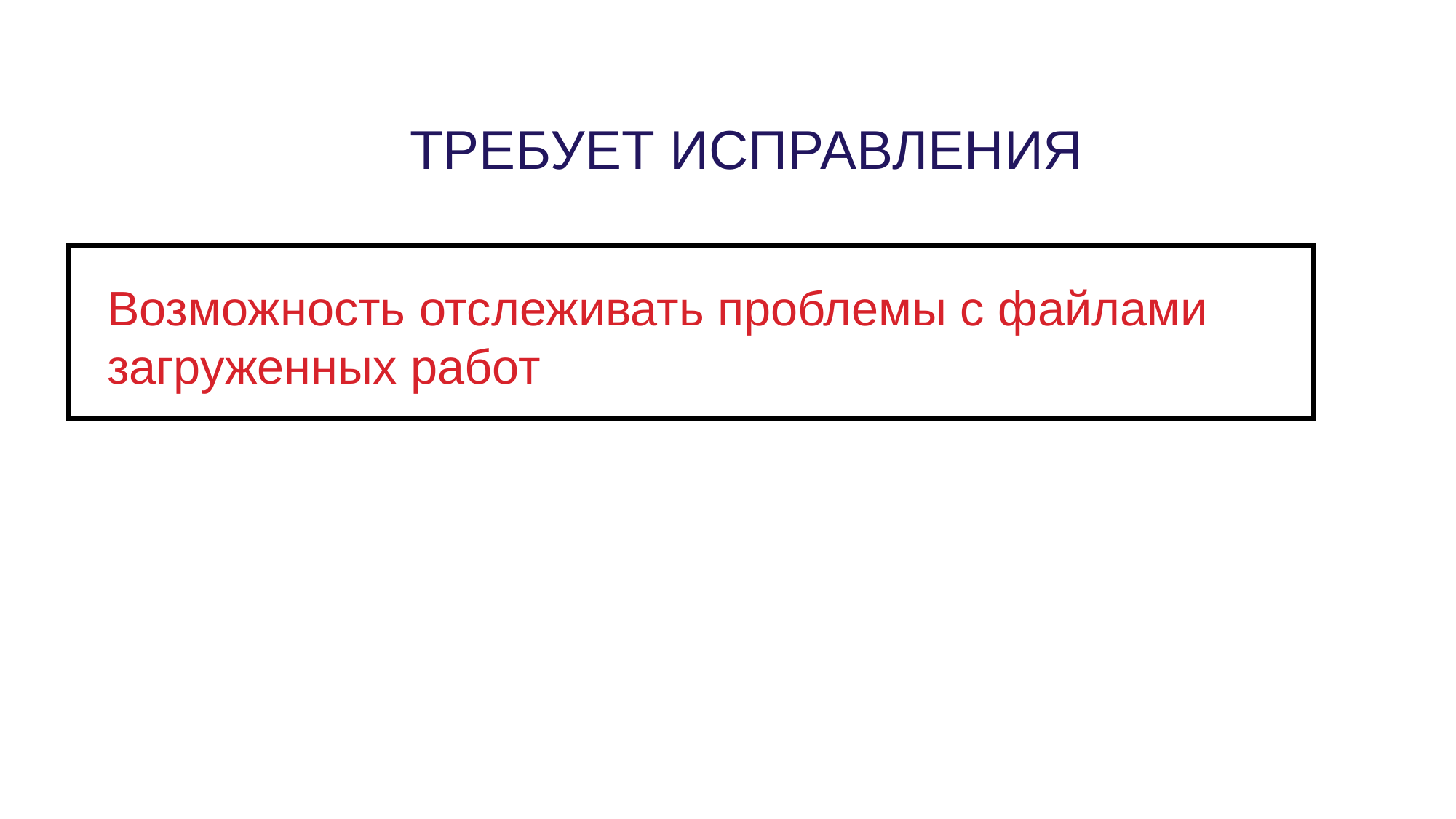

ТРЕБУЕТ ИСПРАВЛЕНИЯ

Возможность отслеживать проблемы с файлами загруженных работ